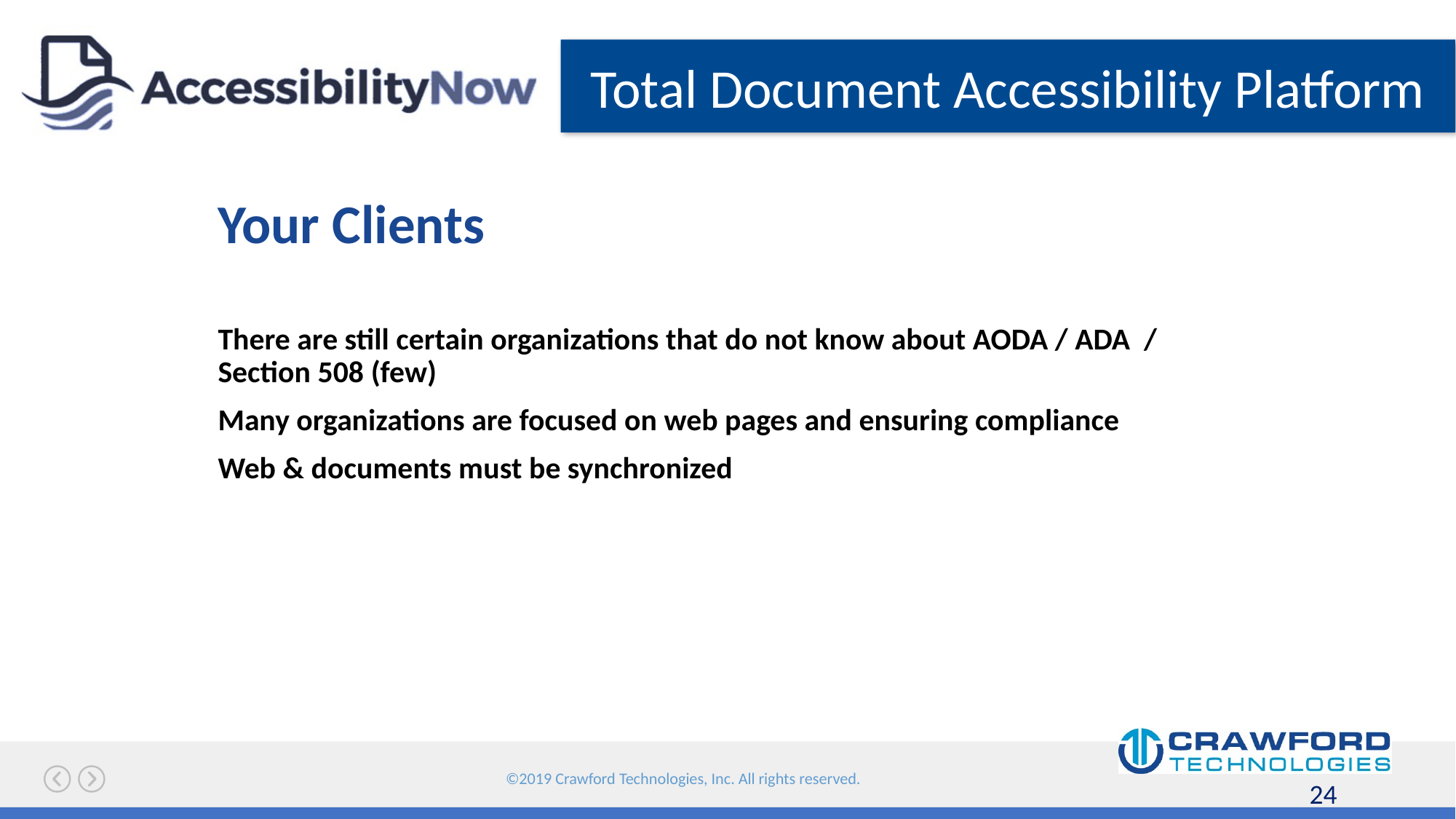

# Your Clients
There are still certain organizations that do not know about AODA / ADA  / Section 508 (few)
Many organizations are focused on web pages and ensuring compliance
Web & documents must be synchronized

24